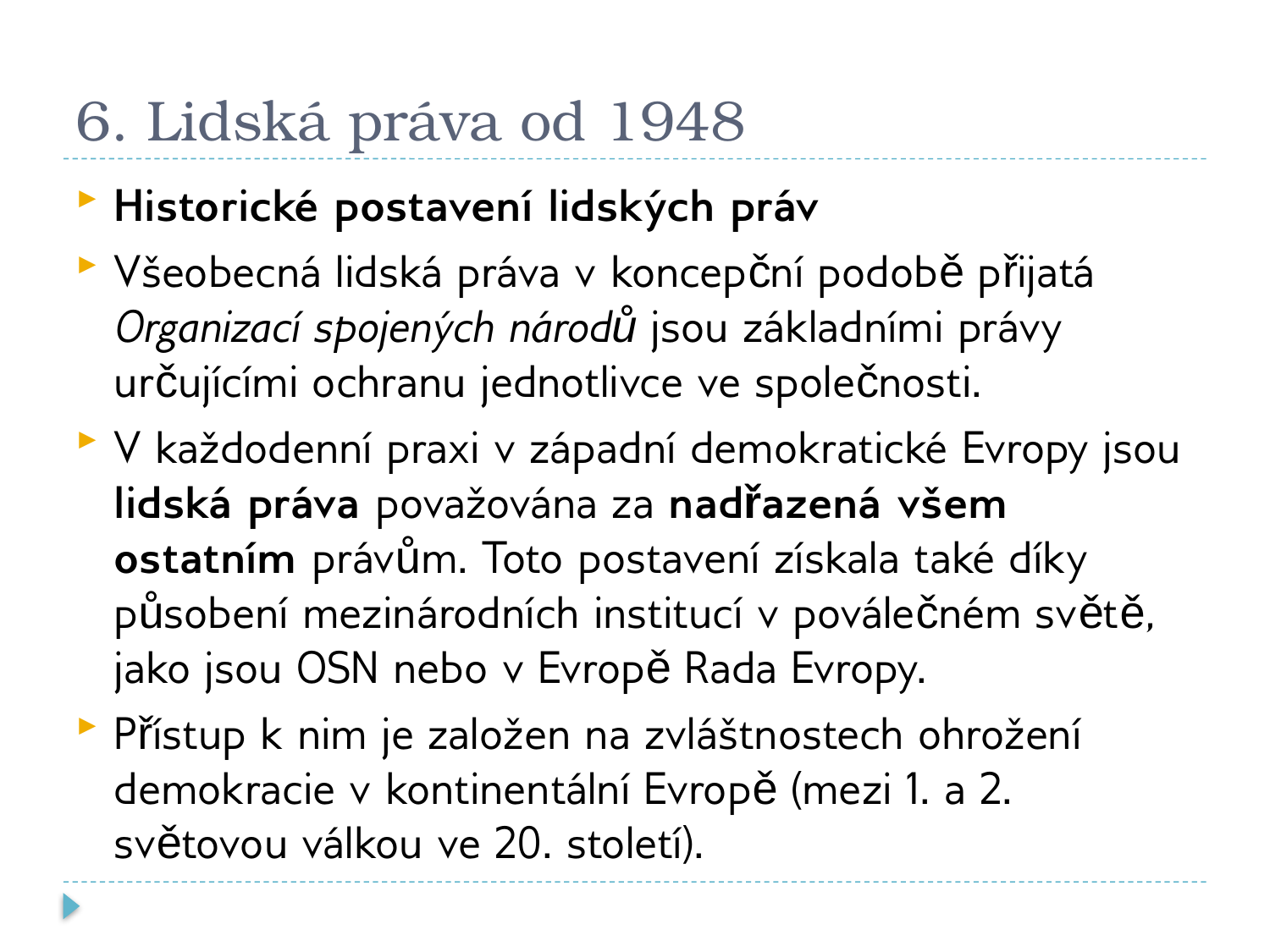

# 6. Lidská práva od 1948
Historické postavení lidských práv
Všeobecná lidská práva v koncepční podobě přijatá Organizací spojených národů jsou základními právy určujícími ochranu jednotlivce ve společnosti.
V každodenní praxi v západní demokratické Evropy jsou lidská práva považována za nadřazená všem ostatním právům. Toto postavení získala také díky působení mezinárodních institucí v poválečném světě, jako jsou OSN nebo v Evropě Rada Evropy.
Přístup k nim je založen na zvláštnostech ohrožení demokracie v kontinentální Evropě (mezi 1. a 2. světovou válkou ve 20. století).